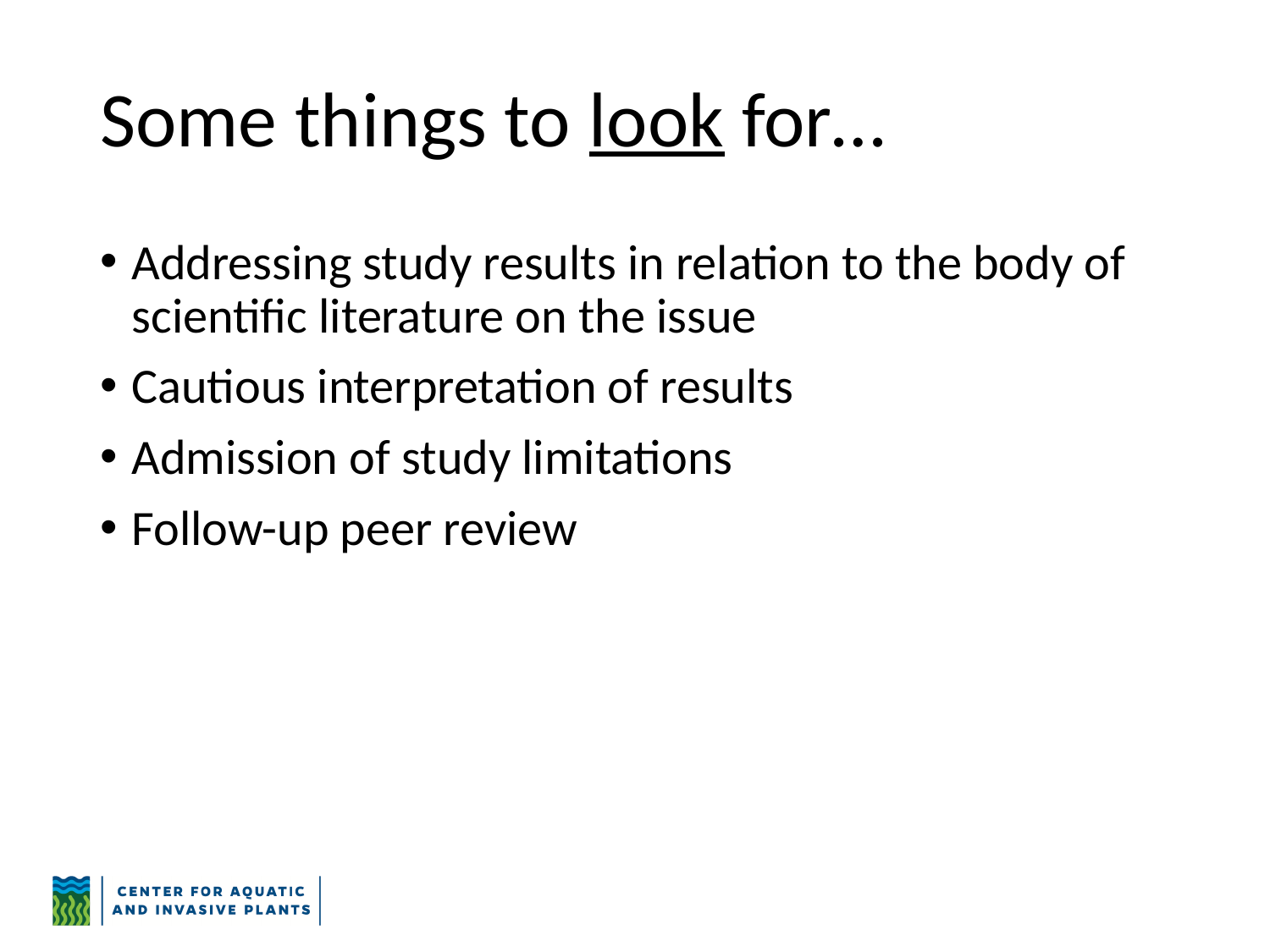

# Some things to look for…
Addressing study results in relation to the body of scientific literature on the issue
Cautious interpretation of results
Admission of study limitations
Follow-up peer review